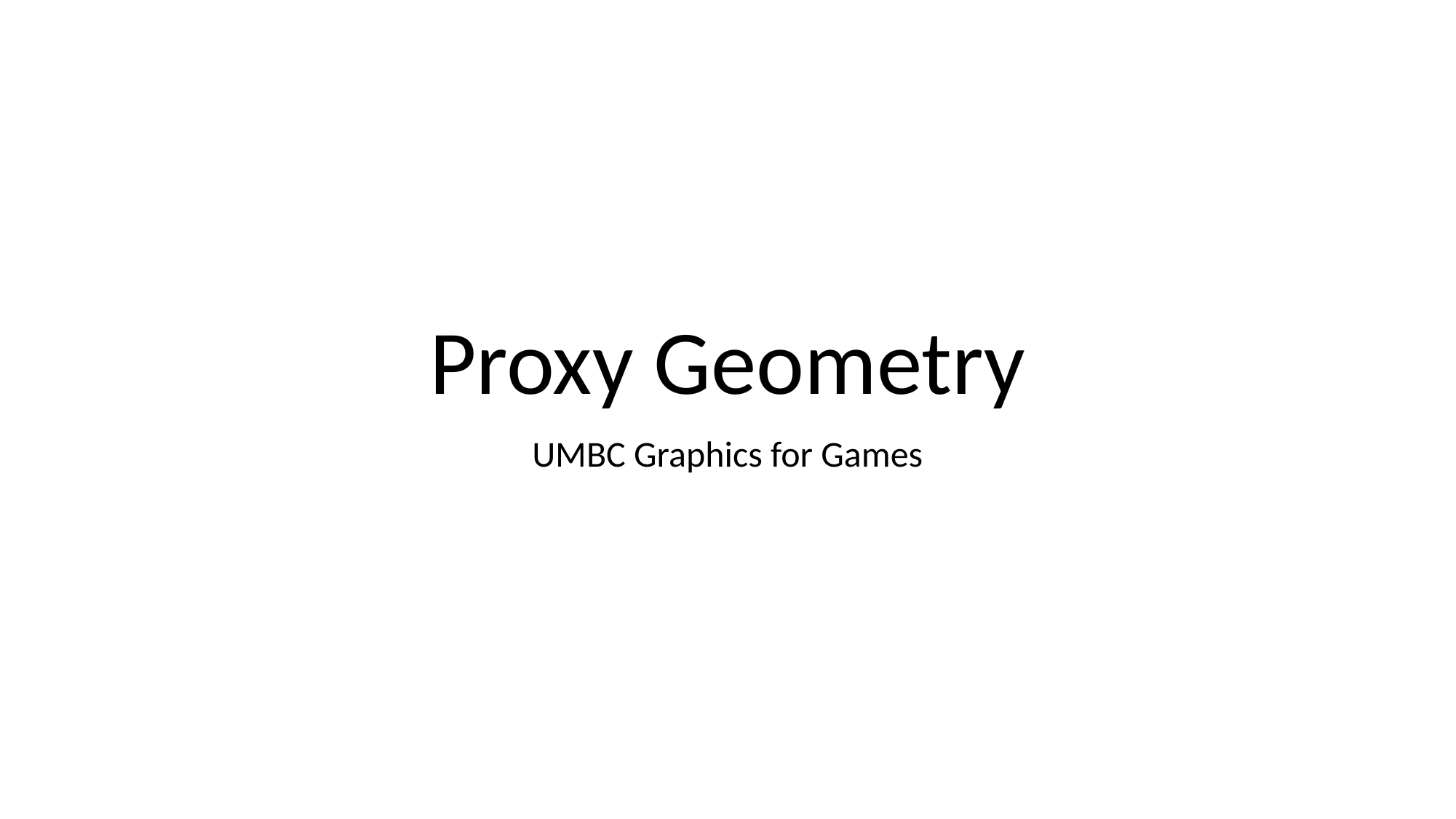

# Proxy Geometry
UMBC Graphics for Games